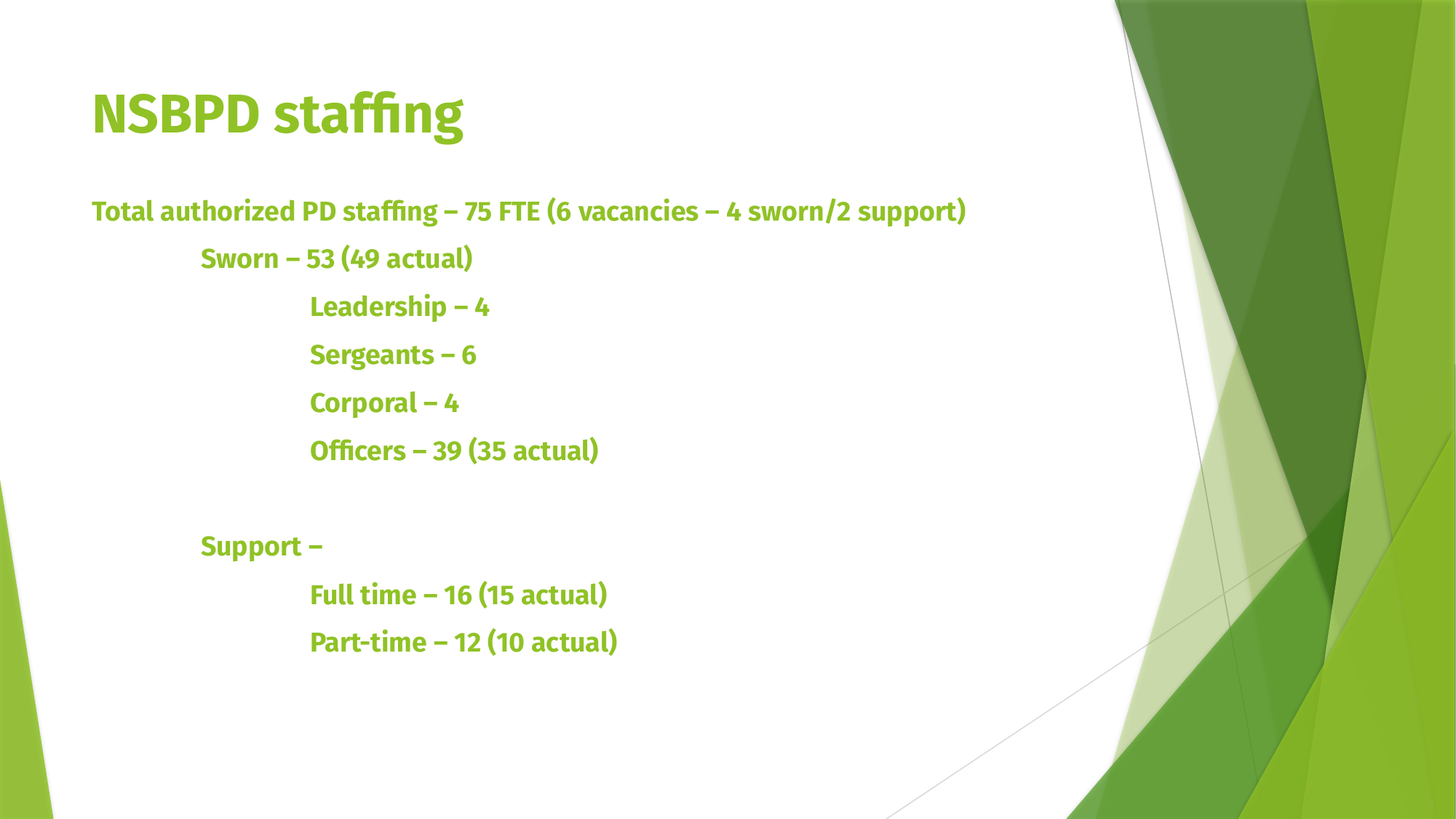

# NSBPD staffing
Total authorized PD staffing – 75 FTE (6 vacancies – 4 sworn/2 support)
	Sworn – 53 (49 actual)
		Leadership – 4
		Sergeants – 6
		Corporal – 4
		Officers – 39 (35 actual)

	Support –
		Full time – 16 (15 actual)
		Part-time – 12 (10 actual)